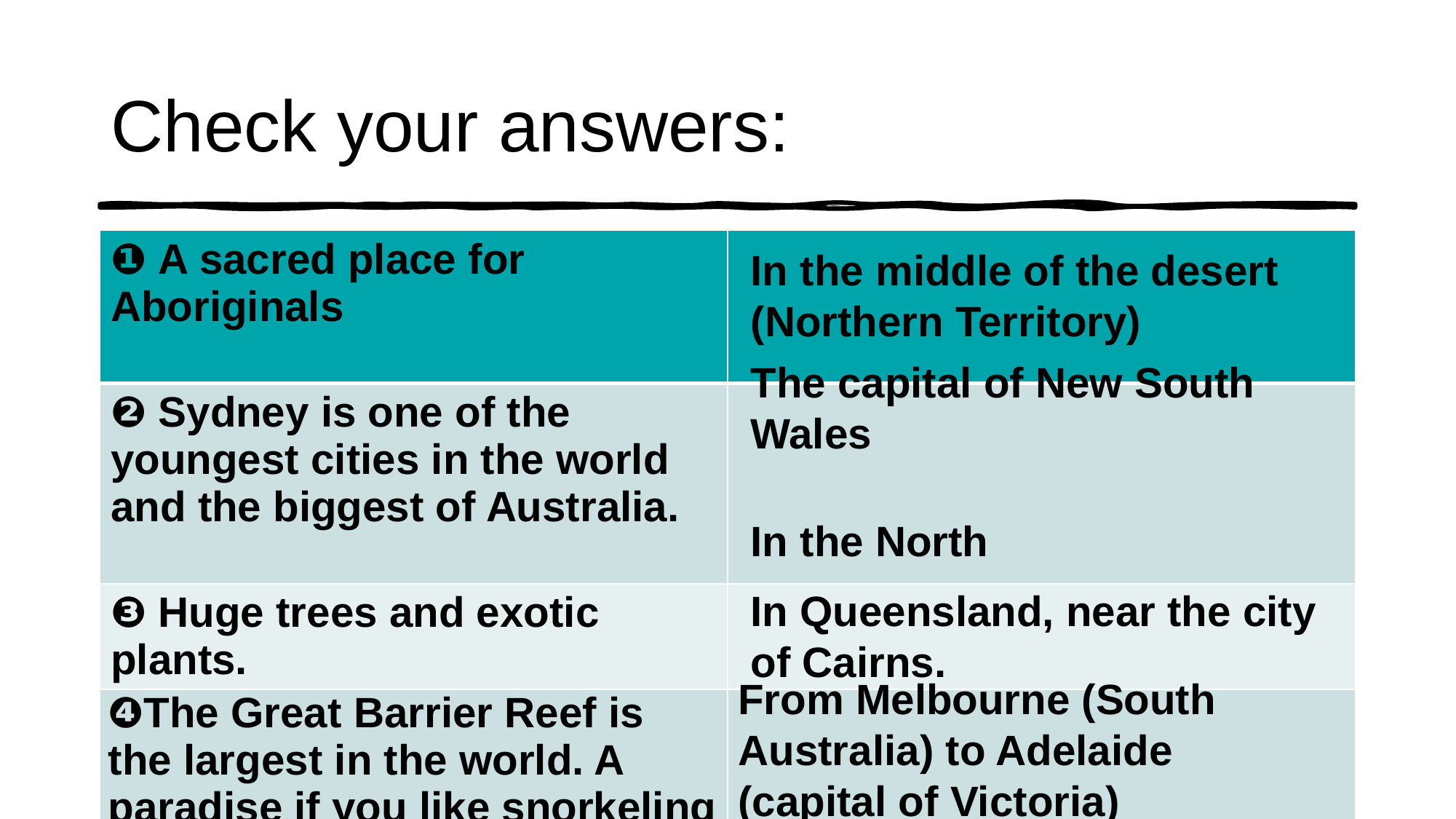

# Check your answers:
| ❶ A sacred place for Aboriginals |  |
| --- | --- |
| ❷ Sydney is one of the youngest cities in the world and the biggest of Australia. |  |
| ❸ Huge trees and exotic plants. |  |
| ❹The Great Barrier Reef is the largest in the world. A paradise if you like snorkeling and scuba diving. |  |
| ❺ Impressive rocks, 3,000km away from Antarctica only! |  |
In the middle of the desert (Northern Territory)
The capital of New South Wales
In the North
In Queensland, near the city of Cairns.
From Melbourne (South Australia) to Adelaide (capital of Victoria)